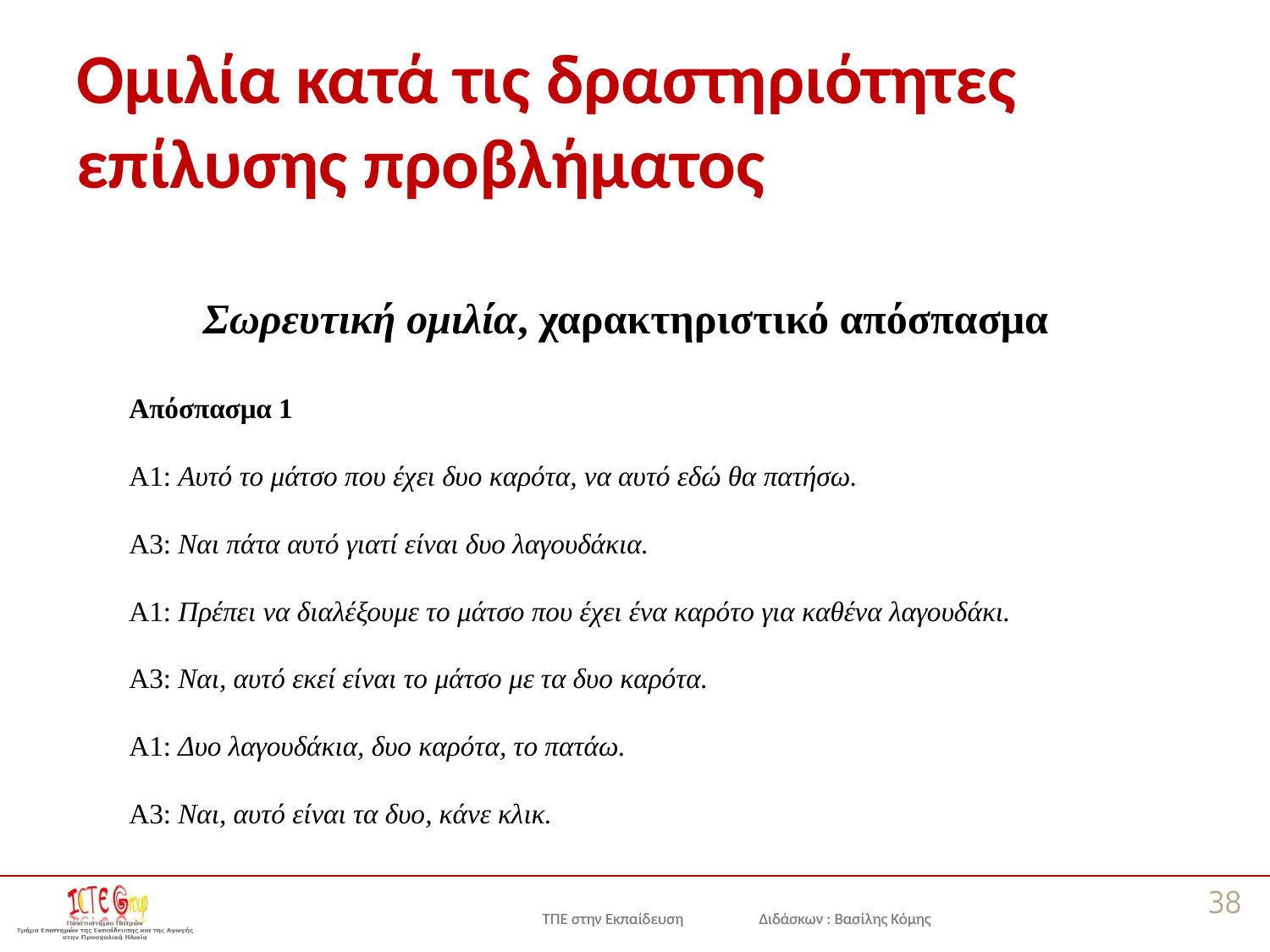

# Ομιλία κατά τις δραστηριότητες επίλυσης προβλήματος
Σωρευτική ομιλία, χαρακτηριστικό απόσπασμα

Απόσπασμα 1

Α1: Αυτό το μάτσο που έχει δυο καρότα, να αυτό εδώ θα πατήσω.

Α3: Ναι πάτα αυτό γιατί είναι δυο λαγουδάκια.

Α1: Πρέπει να διαλέξουμε το μάτσο που έχει ένα καρότο για καθένα λαγουδάκι.

Α3: Ναι, αυτό εκεί είναι το μάτσο με τα δυο καρότα.

Α1: Δυο λαγουδάκια, δυο καρότα, το πατάω.

Α3: Ναι, αυτό είναι τα δυο, κάνε κλικ.

38